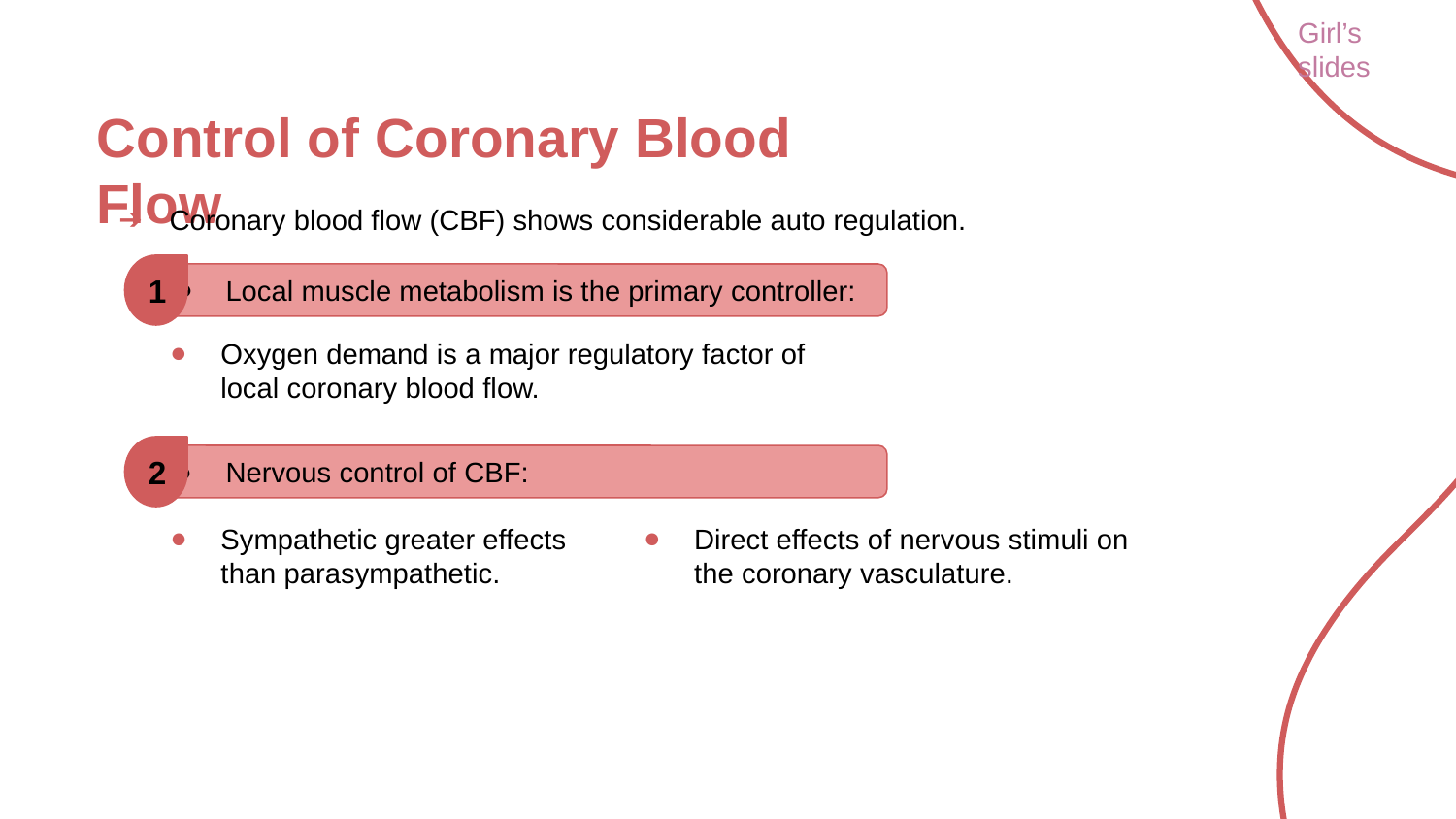

Girl’s slides
Control of Coronary Blood Flow
Coronary blood flow (CBF) shows considerable auto regulation.
1
Local muscle metabolism is the primary controller:

Oxygen demand is a major regulatory factor of local coronary blood flow.
2
Nervous control of CBF:
Sympathetic greater effects than parasympathetic.
Direct effects of nervous stimuli on the coronary vasculature.